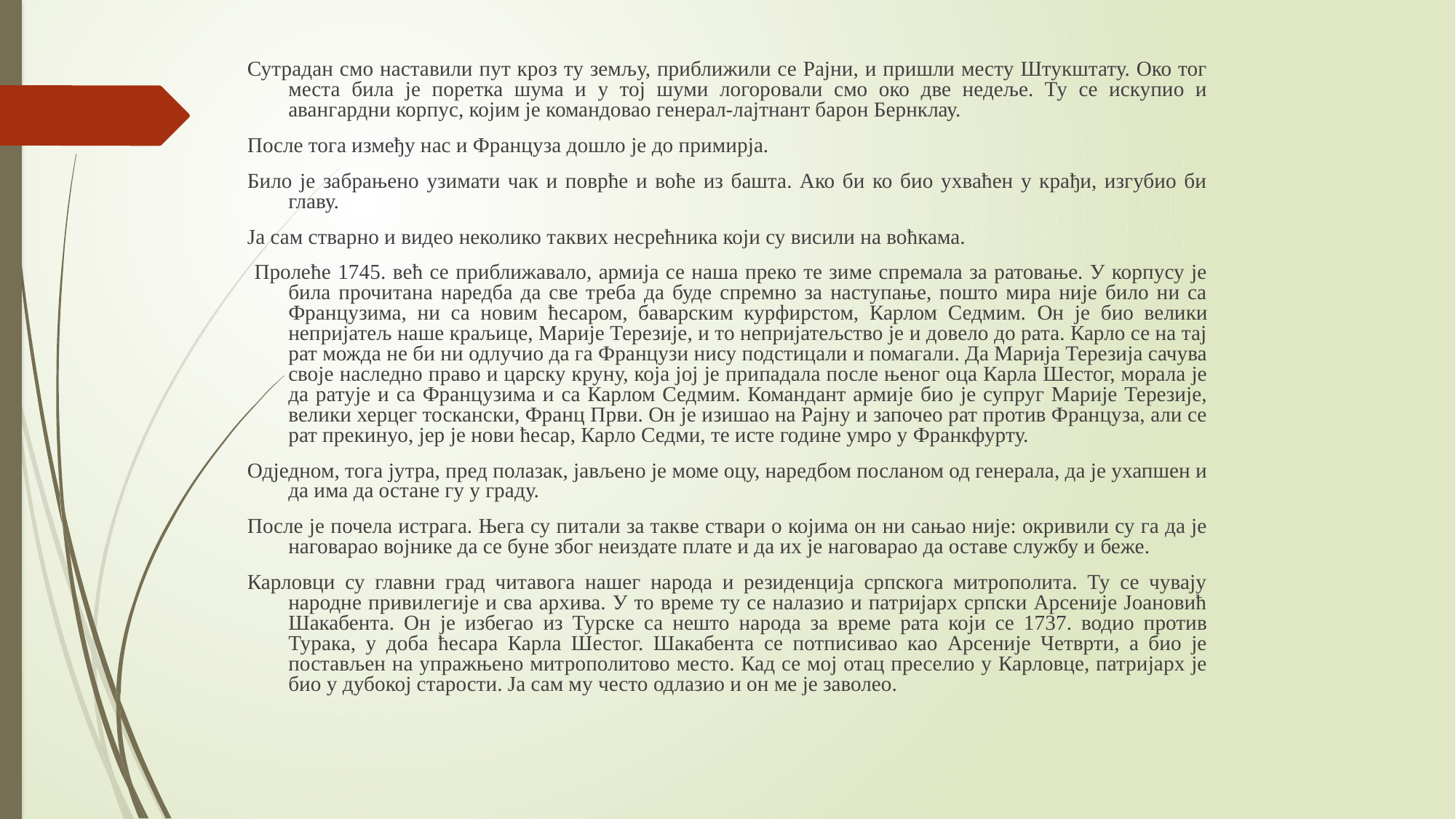

Сутрадан смо наставили пут кроз ту земљу, приближили се Рајни, и пришли месту Штукштату. Око тог места била је поретка шума и у тој шуми логоровали смо око две недеље. Ту се искупио и авангардни корпус, којим је командовао генерал-лајтнант барон Бернклау.
После тога између нас и Француза дошло је до примирја.
Било је забрањено узимати чак и поврће и воће из башта. Ако би ко био ухваћен у крађи, изгубио би главу.
Ја сам стварно и видео неколико таквих несрећника који су висили на воћкама.
 Пролеће 1745. већ се приближавало, армија се наша преко те зиме спремала за ратовање. У корпусу је била прочитана наредба да све треба да буде спремно за наступање, пошто мира није било ни са Французима, ни са новим ћесаром, баварским курфирстом, Карлом Седмим. Он је био велики непријатељ наше краљице, Марије Терезије, и то непријатељство је и довело до рата. Карло се на тај рат можда не би ни одлучио да га Французи нису подстицали и помагали. Да Марија Терезија сачува своје наследно право и царску круну, која јој је припадала после њеног оца Карла Шестог, морала је да ратује и са Французима и са Карлом Седмим. Командант армије био је супруг Марије Терезије, велики херцег тоскански, Франц Први. Он је изишао на Рајну и започео рат против Француза, али се рат прекинуо, јер је нови ћесар, Карло Седми, те исте године умро у Франкфурту.
Одједном, тога јутра, пред полазак, јављено је моме оцу, наредбом посланом од генерала, да је ухапшен и да има да остане гу у граду.
После је почела истрага. Њега су питали за такве ствари о којима он ни сањао није: окривили су га да је наговарао војнике да се буне због неиздате плате и да их је наговарао да оставе службу и беже.
Карловци су главни град читавога нашег народа и резиденција српскога митрополита. Ту се чувају народне привилегије и сва архива. У то време ту се налазио и патријарх српски Арсеније Јоановић Шакабента. Он је избегао из Турске са нешто народа за време рата који се 1737. водио против Турака, у доба ћесара Карла Шестог. Шакабента се потписивао као Арсеније Четврти, а био је постављен на упражњено митрополитово место. Кад се мој отац преселио у Карловце, патријарх је био у дубокој старости. Ја сам му често одлазио и он ме је заволео.